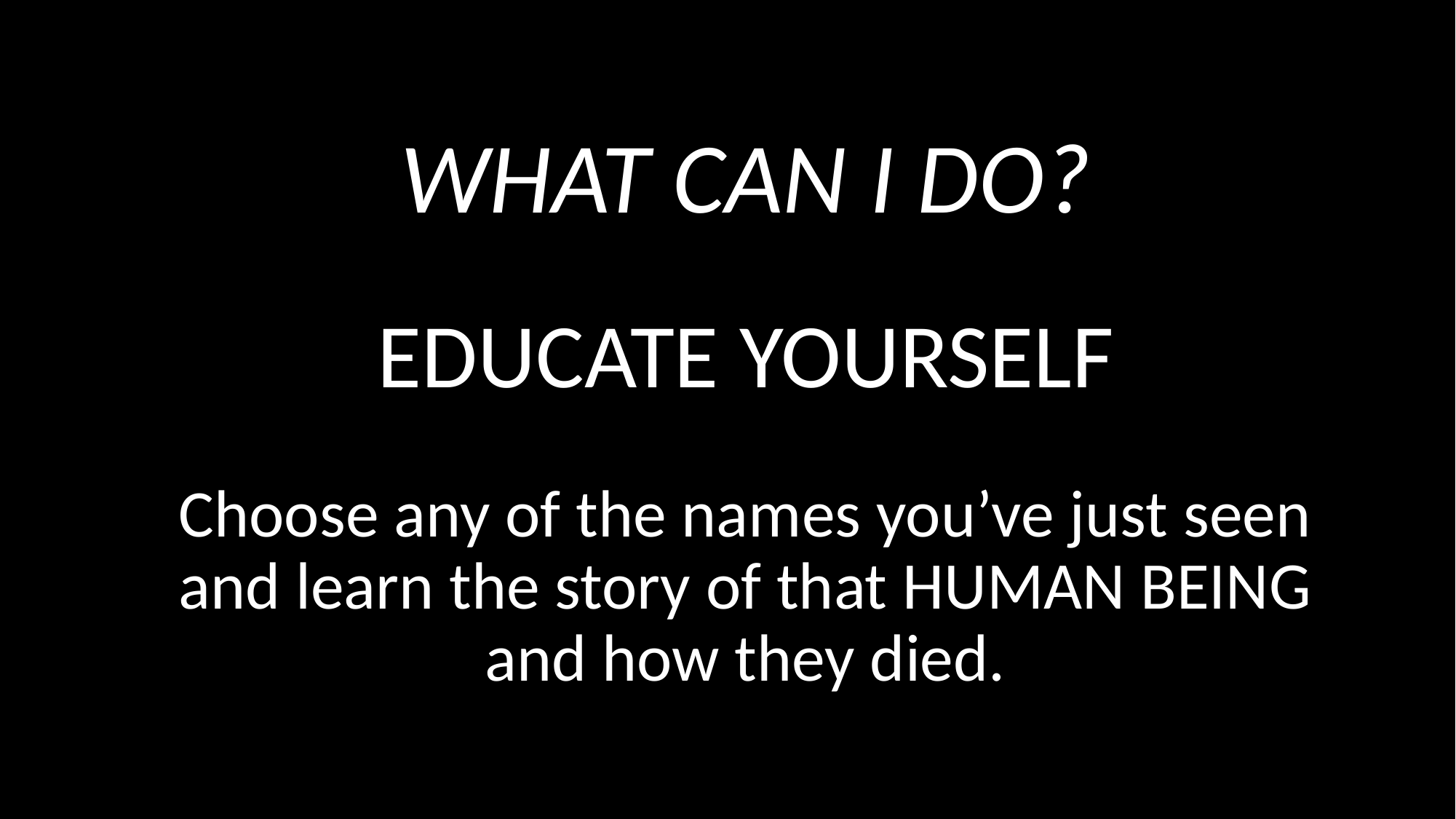

WHAT CAN I DO?
# EDUCATE YOURSELF Choose any of the names you’ve just seen and learn the story of that HUMAN BEING and how they died.